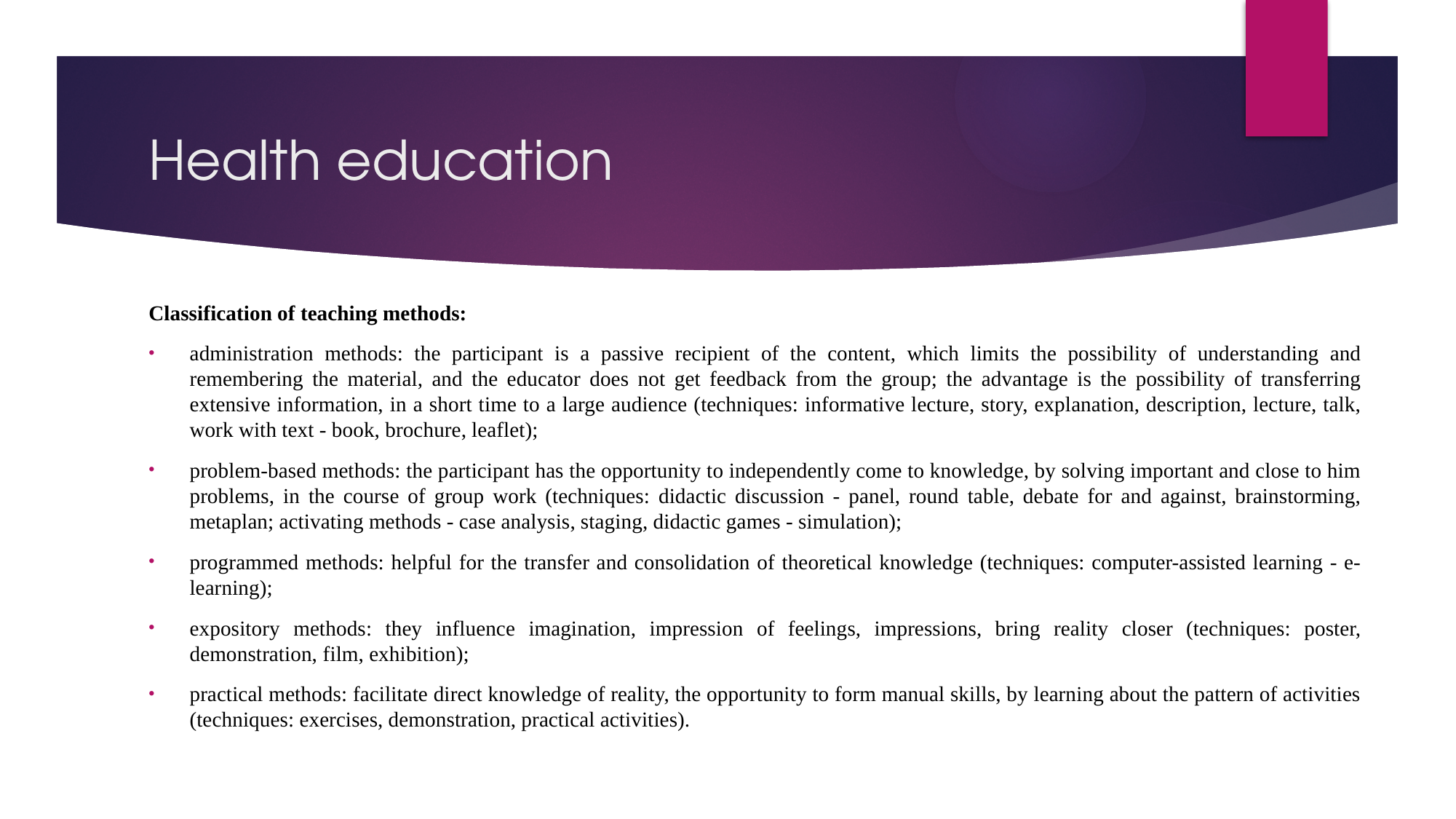

# Health education
Classification of teaching methods:
administration methods: the participant is a passive recipient of the content, which limits the possibility of understanding and remembering the material, and the educator does not get feedback from the group; the advantage is the possibility of transferring extensive information, in a short time to a large audience (techniques: informative lecture, story, explanation, description, lecture, talk, work with text - book, brochure, leaflet);
problem-based methods: the participant has the opportunity to independently come to knowledge, by solving important and close to him problems, in the course of group work (techniques: didactic discussion - panel, round table, debate for and against, brainstorming, metaplan; activating methods - case analysis, staging, didactic games - simulation);
programmed methods: helpful for the transfer and consolidation of theoretical knowledge (techniques: computer-assisted learning - e-learning);
expository methods: they influence imagination, impression of feelings, impressions, bring reality closer (techniques: poster, demonstration, film, exhibition);
practical methods: facilitate direct knowledge of reality, the opportunity to form manual skills, by learning about the pattern of activities (techniques: exercises, demonstration, practical activities).